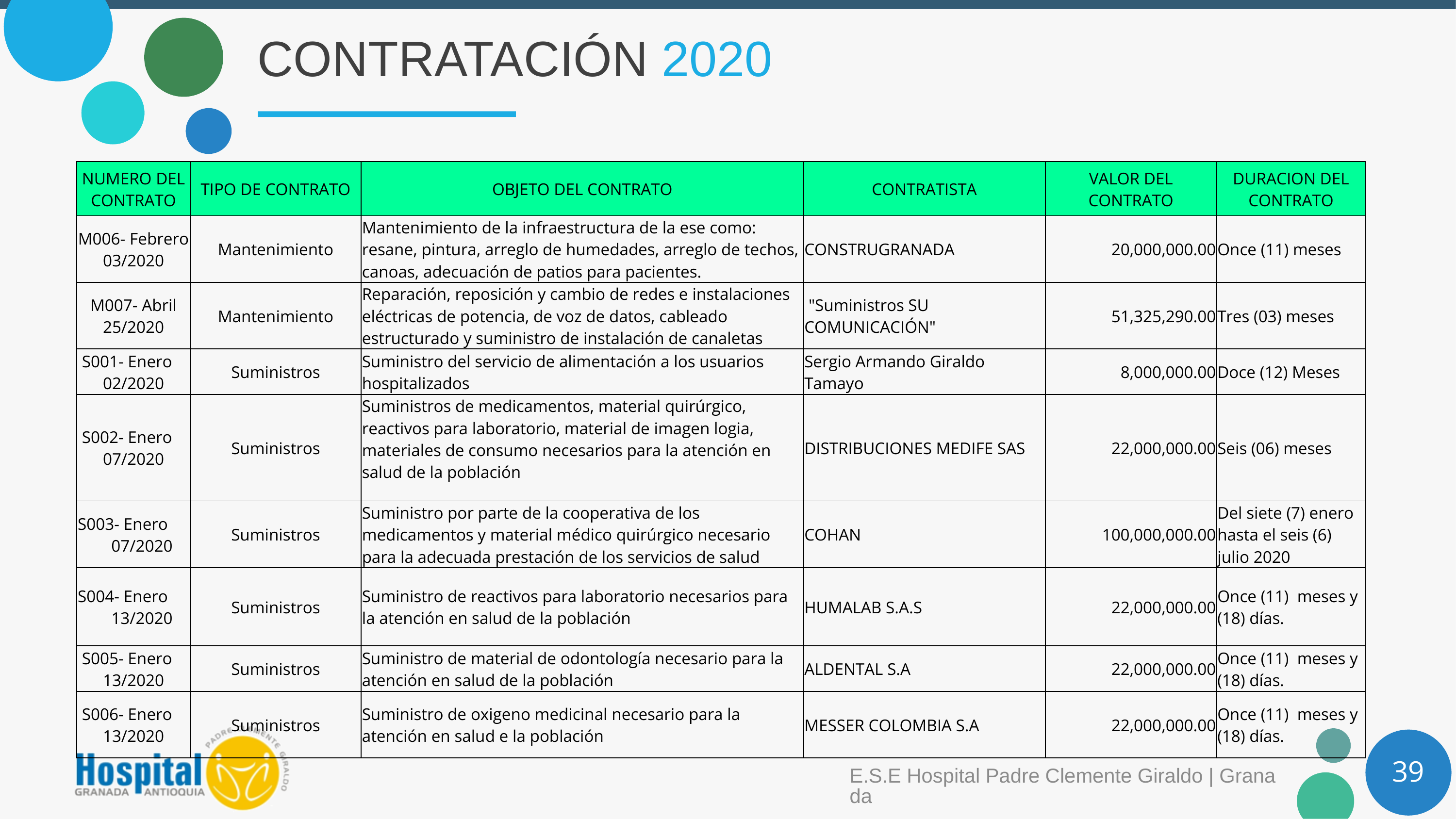

# CONTRATACIÓN 2020
| NUMERO DEL CONTRATO | TIPO DE CONTRATO | OBJETO DEL CONTRATO | CONTRATISTA | VALOR DEL CONTRATO | DURACION DEL CONTRATO |
| --- | --- | --- | --- | --- | --- |
| M006- Febrero 03/2020 | Mantenimiento | Mantenimiento de la infraestructura de la ese como: resane, pintura, arreglo de humedades, arreglo de techos, canoas, adecuación de patios para pacientes. | CONSTRUGRANADA | 20,000,000.00 | Once (11) meses |
| M007- Abril 25/2020 | Mantenimiento | Reparación, reposición y cambio de redes e instalaciones eléctricas de potencia, de voz de datos, cableado estructurado y suministro de instalación de canaletas | "Suministros SU COMUNICACIÓN" | 51,325,290.00 | Tres (03) meses |
| S001- Enero 02/2020 | Suministros | Suministro del servicio de alimentación a los usuarios hospitalizados | Sergio Armando Giraldo Tamayo | 8,000,000.00 | Doce (12) Meses |
| S002- Enero 07/2020 | Suministros | Suministros de medicamentos, material quirúrgico, reactivos para laboratorio, material de imagen logia, materiales de consumo necesarios para la atención en salud de la población | DISTRIBUCIONES MEDIFE SAS | 22,000,000.00 | Seis (06) meses |
| S003- Enero 07/2020 | Suministros | Suministro por parte de la cooperativa de los medicamentos y material médico quirúrgico necesario para la adecuada prestación de los servicios de salud | COHAN | 100,000,000.00 | Del siete (7) enero hasta el seis (6) julio 2020 |
| S004- Enero 13/2020 | Suministros | Suministro de reactivos para laboratorio necesarios para la atención en salud de la población | HUMALAB S.A.S | 22,000,000.00 | Once (11) meses y (18) días. |
| S005- Enero 13/2020 | Suministros | Suministro de material de odontología necesario para la atención en salud de la población | ALDENTAL S.A | 22,000,000.00 | Once (11) meses y (18) días. |
| S006- Enero 13/2020 | Suministros | Suministro de oxigeno medicinal necesario para la atención en salud e la población | MESSER COLOMBIA S.A | 22,000,000.00 | Once (11) meses y (18) días. |
39
E.S.E Hospital Padre Clemente Giraldo | Granada